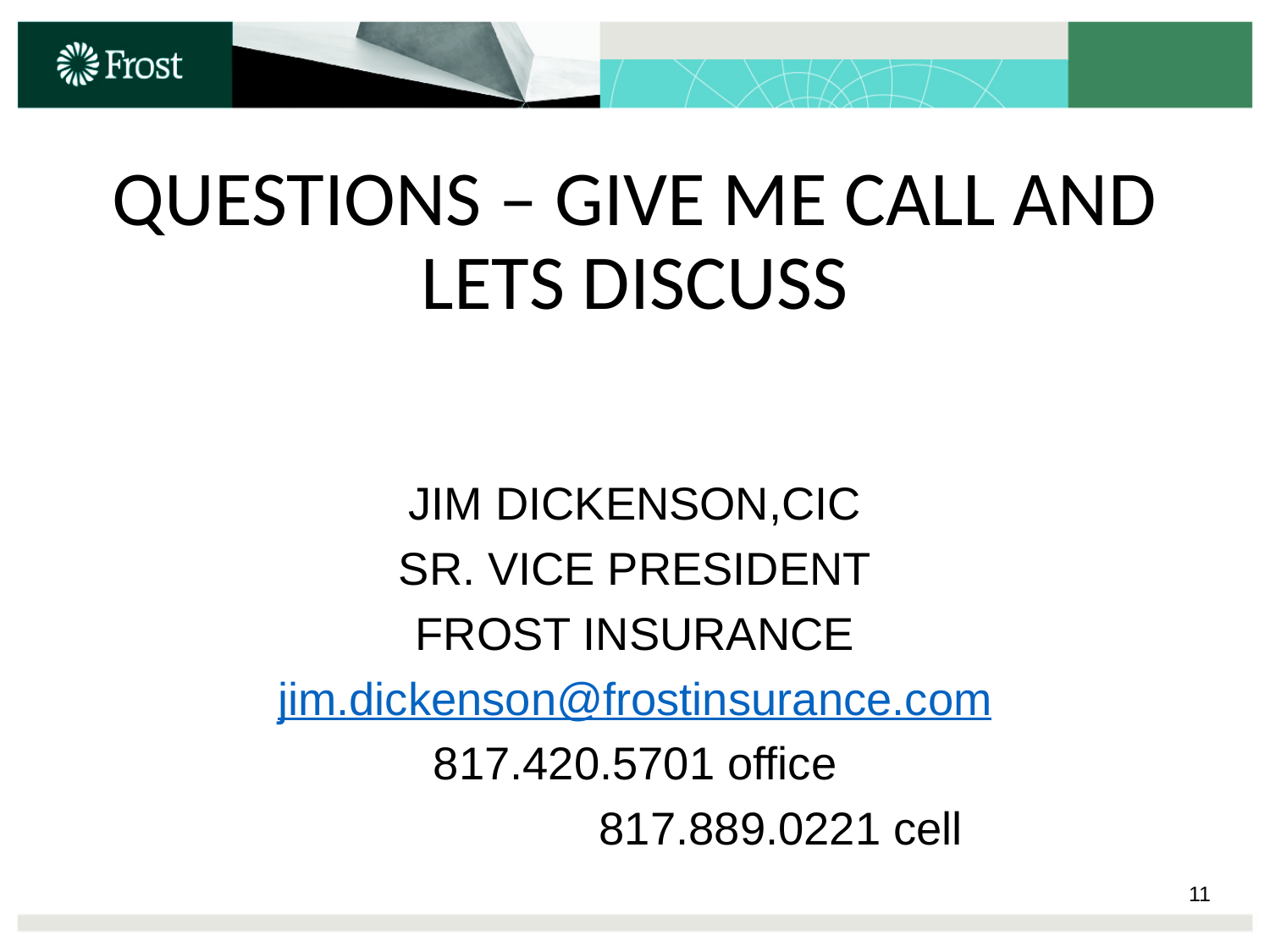

# QUESTIONS – GIVE ME CALL AND LETS DISCUSS

JIM DICKENSON,CIC
SR. VICE PRESIDENT
FROST INSURANCE
jim.dickenson@frostinsurance.com
817.420.5701 office
                                        817.889.0221 cell